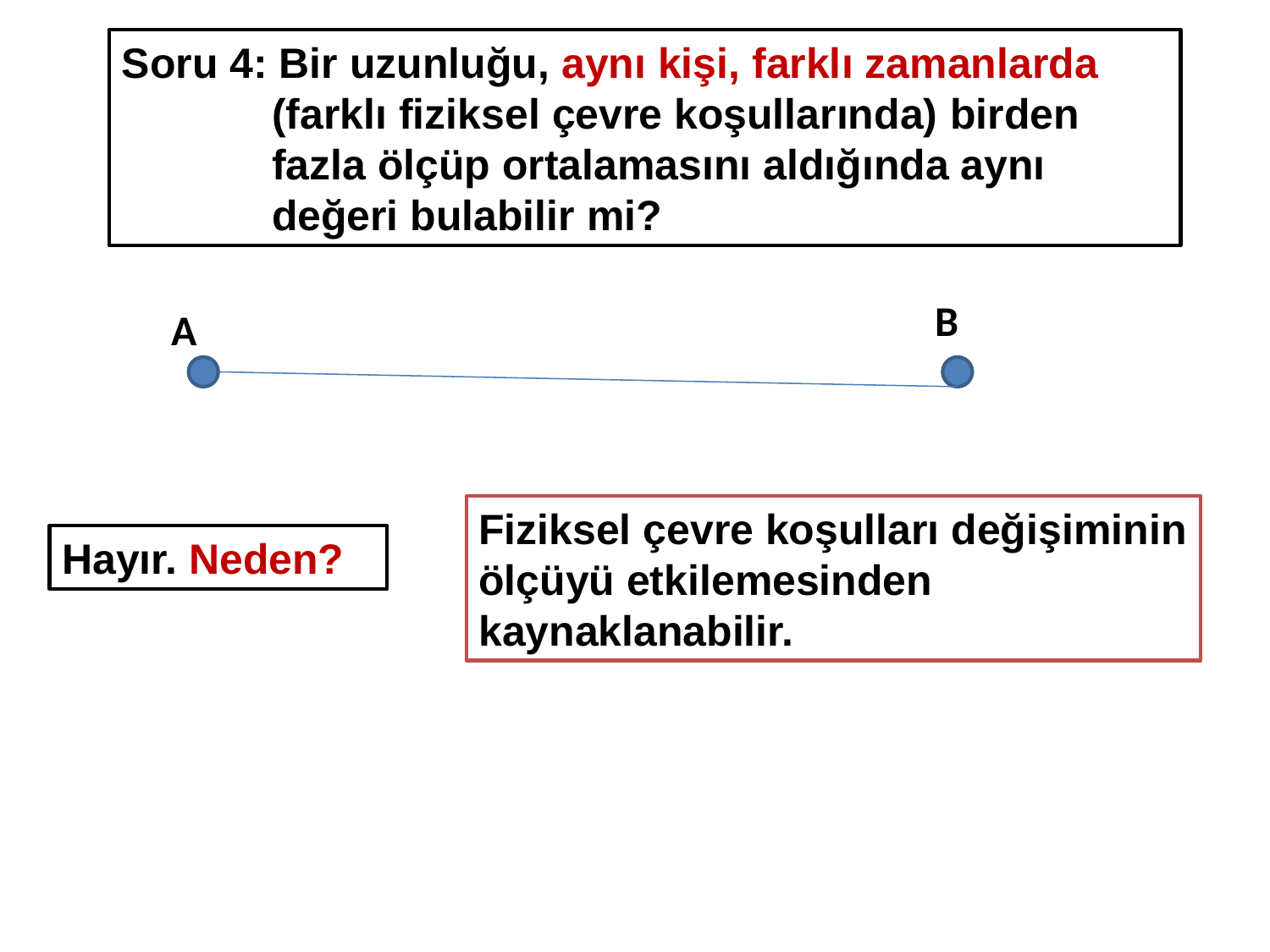

Soru 4: Bir uzunluğu, aynı kişi, farklı zamanlarda (farklı fiziksel çevre koşullarında) birden fazla ölçüp ortalamasını aldığında aynı değeri bulabilir mi?
B
A

Fiziksel çevre koşulları değişiminin ölçüyü etkilemesinden kaynaklanabilir.
Hayır. Neden?